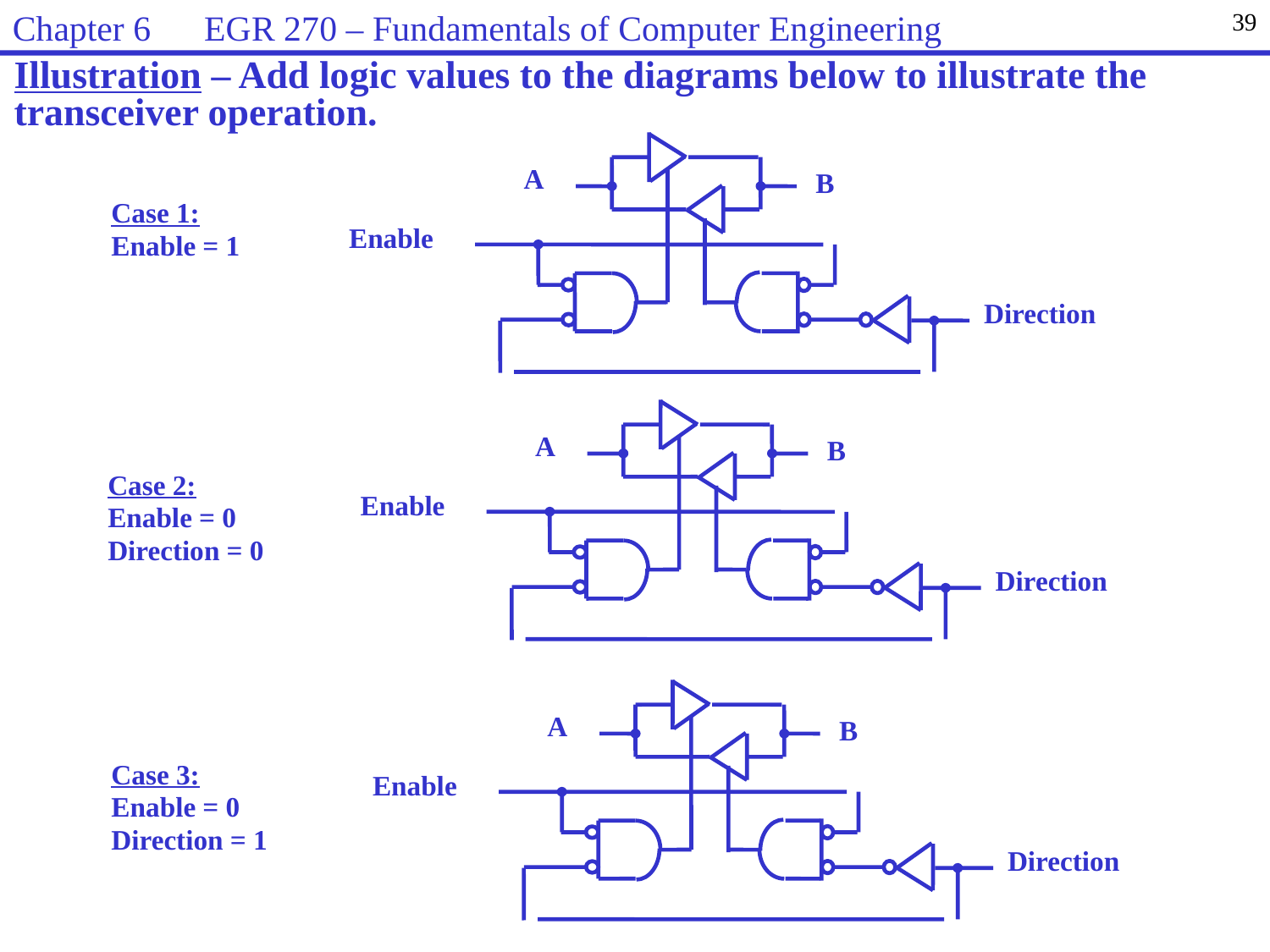

Chapter 6      EGR 270 – Fundamentals of Computer Engineering
39

Illustration – Add logic values to the diagrams below to illustrate the transceiver operation.

A
B
Enable
Direction
Case 1:
Enable = 1

A
B
Enable
Direction
Case 2:
Enable = 0
Direction = 0

A
B
Enable
Direction
Case 3:
Enable = 0
Direction = 1